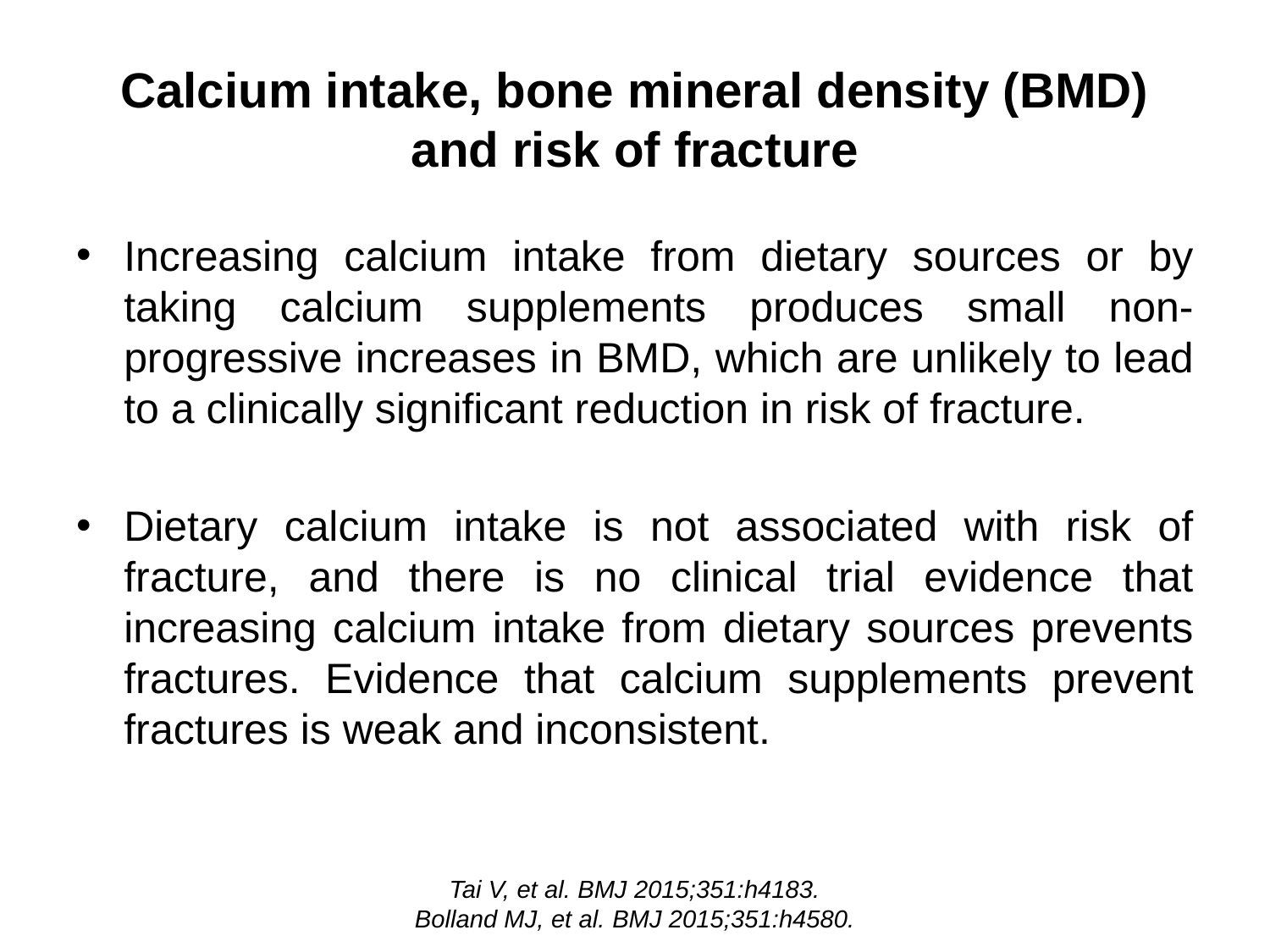

# Calcium intake, bone mineral density (BMD) and risk of fracture
Increasing calcium intake from dietary sources or by taking calcium supplements produces small non-progressive increases in BMD, which are unlikely to lead to a clinically significant reduction in risk of fracture.

Dietary calcium intake is not associated with risk of fracture, and there is no clinical trial evidence that increasing calcium intake from dietary sources prevents fractures. Evidence that calcium supplements prevent fractures is weak and inconsistent.
Tai V, et al. BMJ 2015;351:h4183.
Bolland MJ, et al. BMJ 2015;351:h4580.